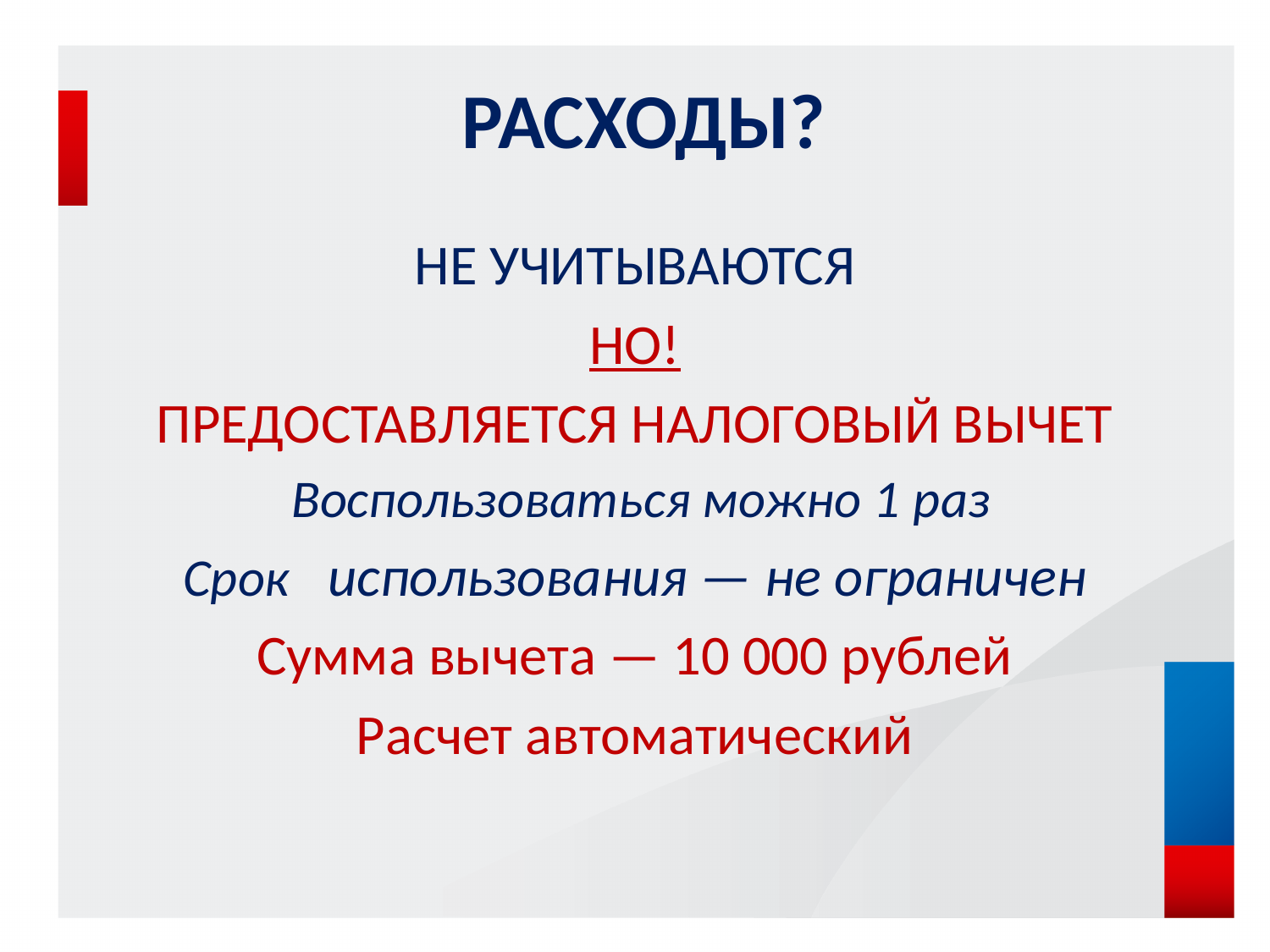

# РАСХОДЫ?
НЕ УЧИТЫВАЮТСЯ
НО!
ПРЕДОСТАВЛЯЕТСЯ НАЛОГОВЫЙ ВЫЧЕТ
 Воспользоваться можно 1 раз
Срок   использования — не ограничен
Сумма вычета — 10 000 рублей
Расчет автоматический